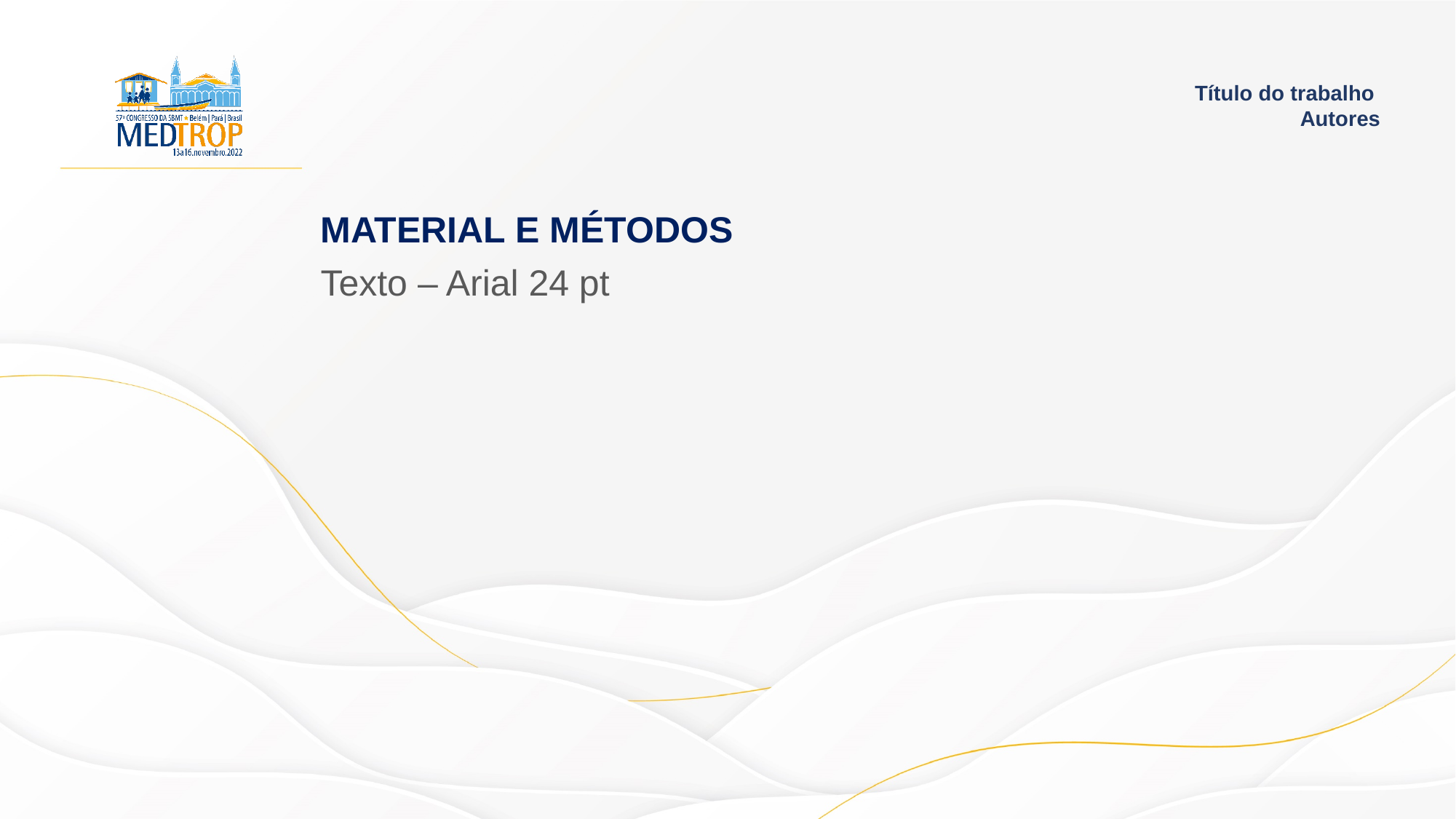

Título do trabalho
Autores

MATERIAL E MÉTODOS
Texto – Arial 24 pt